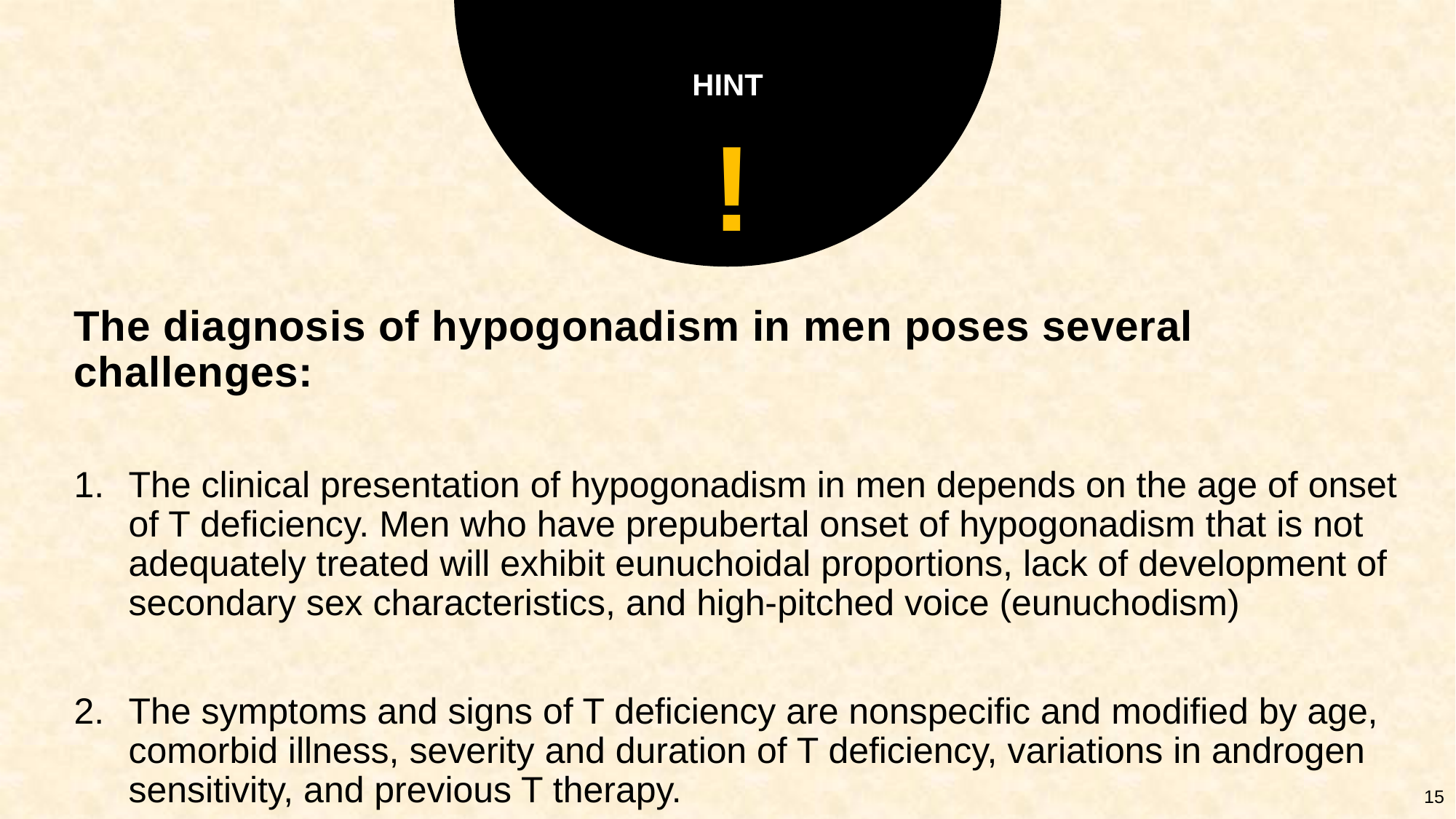

HINT
!
The diagnosis of hypogonadism in men poses several challenges:

The clinical presentation of hypogonadism in men depends on the age of onset of T deficiency. Men who have prepubertal onset of hypogonadism that is not adequately treated will exhibit eunuchoidal proportions, lack of development of secondary sex characteristics, and high-pitched voice (eunuchodism)

The symptoms and signs of T deficiency are nonspecific and modified by age, comorbid illness, severity and duration of T deficiency, variations in androgen sensitivity, and previous T therapy.
15